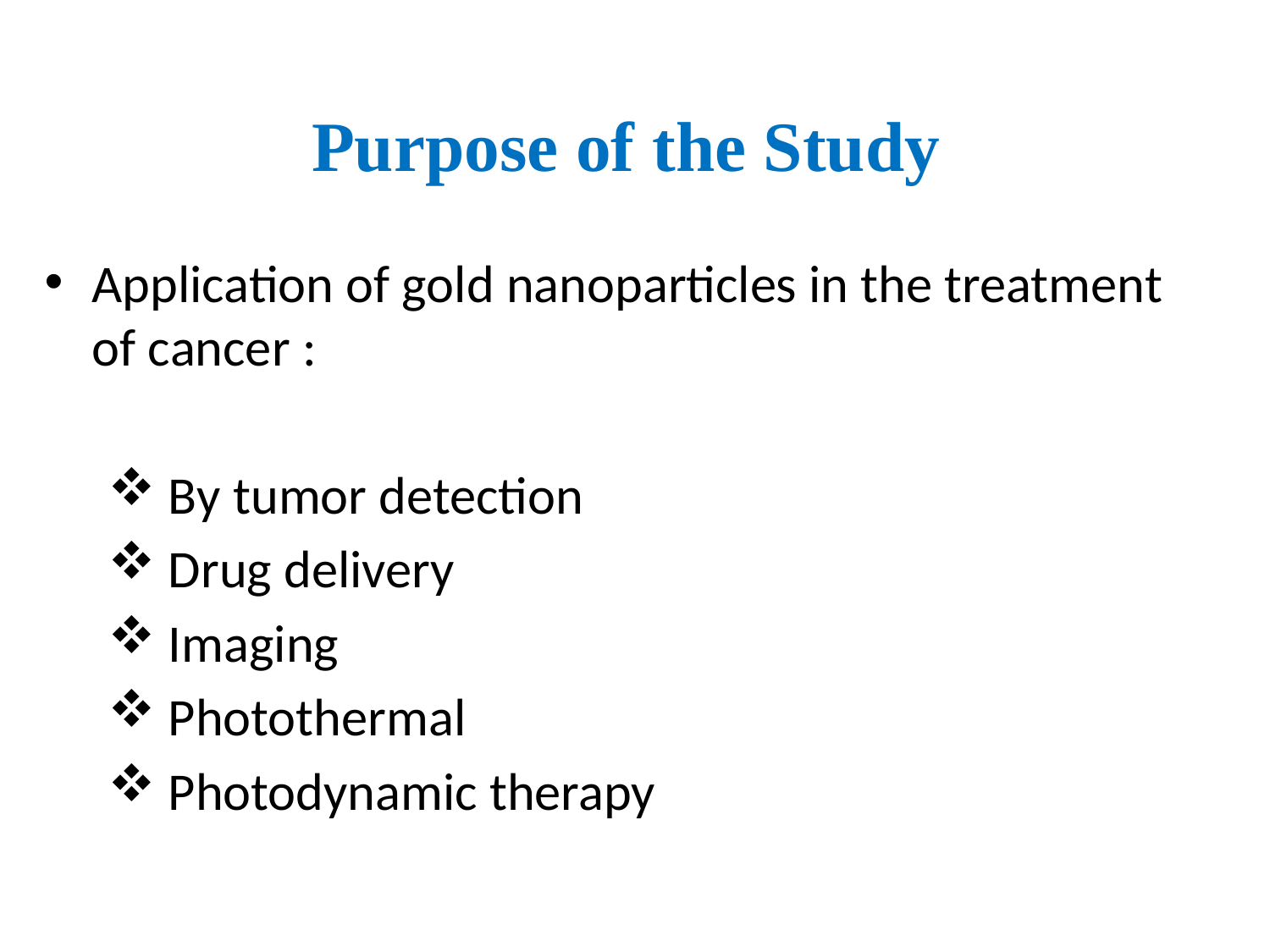

# Purpose of the Study
Application of gold nanoparticles in the treatment of cancer :

 By tumor detection
 Drug delivery
 Imaging
 Photothermal
 Photodynamic therapy